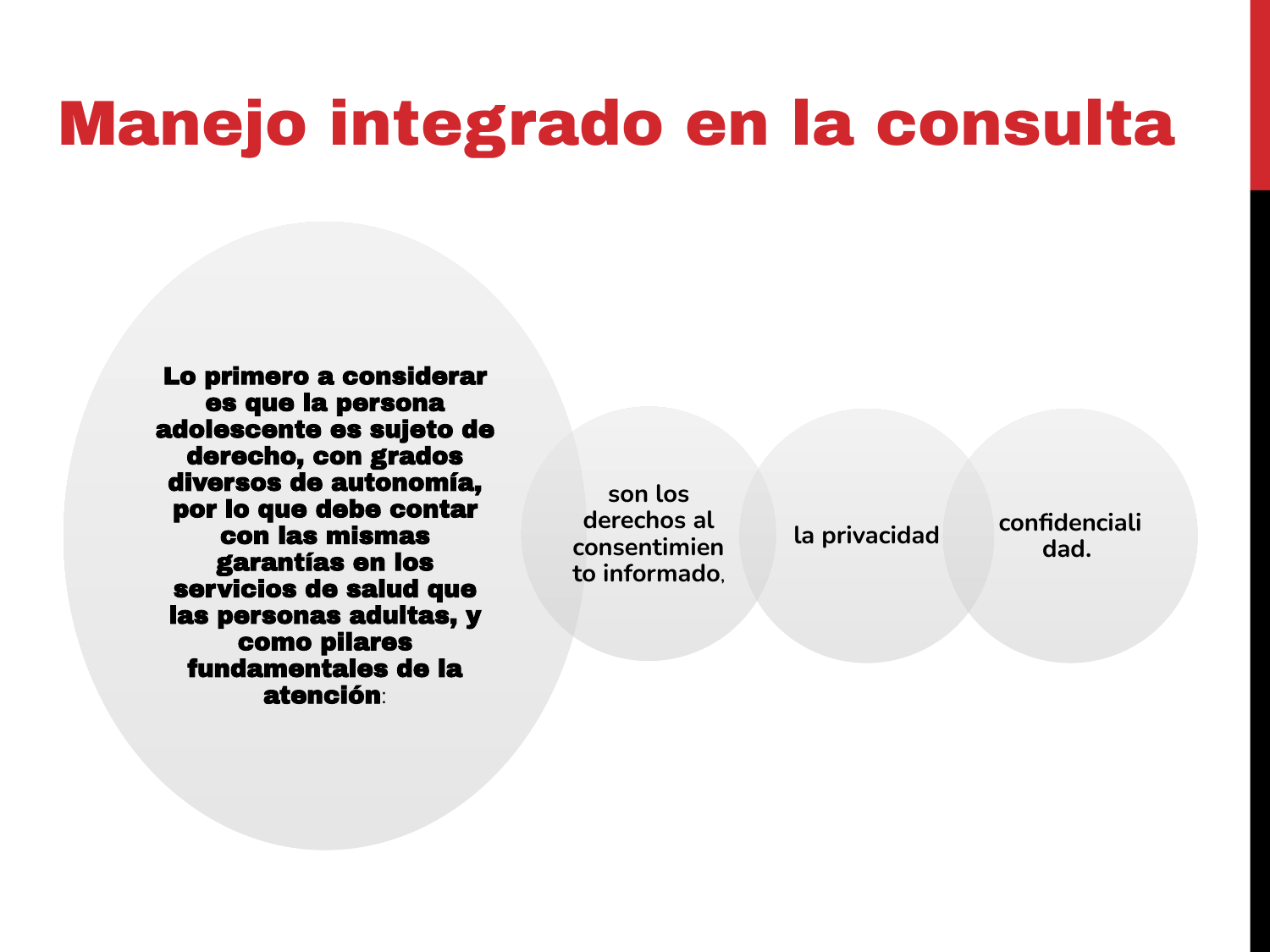

# Manejo integrado en la consulta

Lo primero a considerar es que la persona adolescente es sujeto de derecho, con grados diversos de autonomía, por lo que debe contar con las mismas garantías en los servicios de salud que las personas adultas, y como pilares fundamentales de la atención:

son los derechos al consentimiento informado,
la privacidad
confidencialidad.